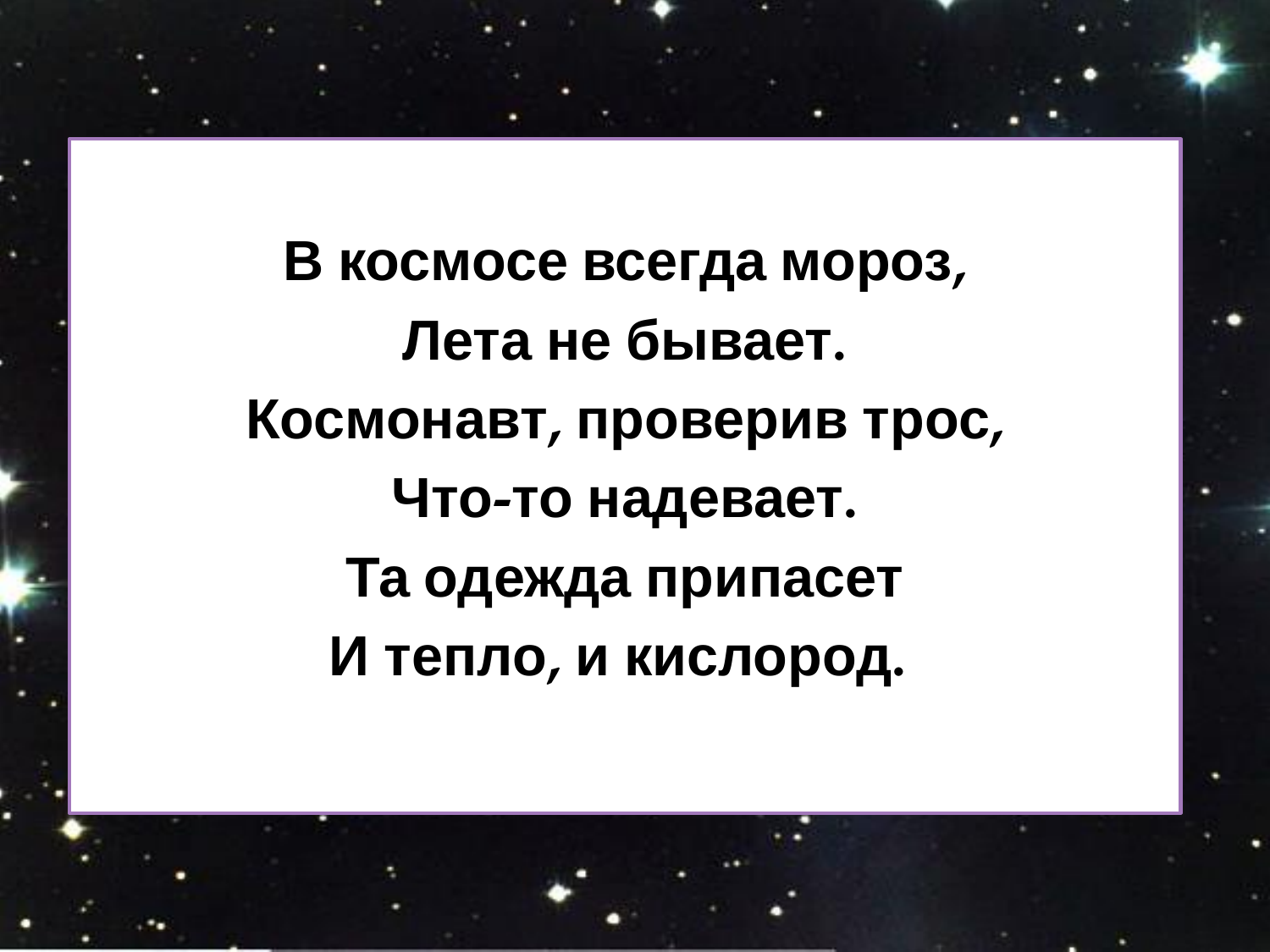

В космосе всегда мороз,
Лета не бывает.
Космонавт, проверив трос,
Что-то надевает.
Та одежда припасет
И тепло, и кислород.